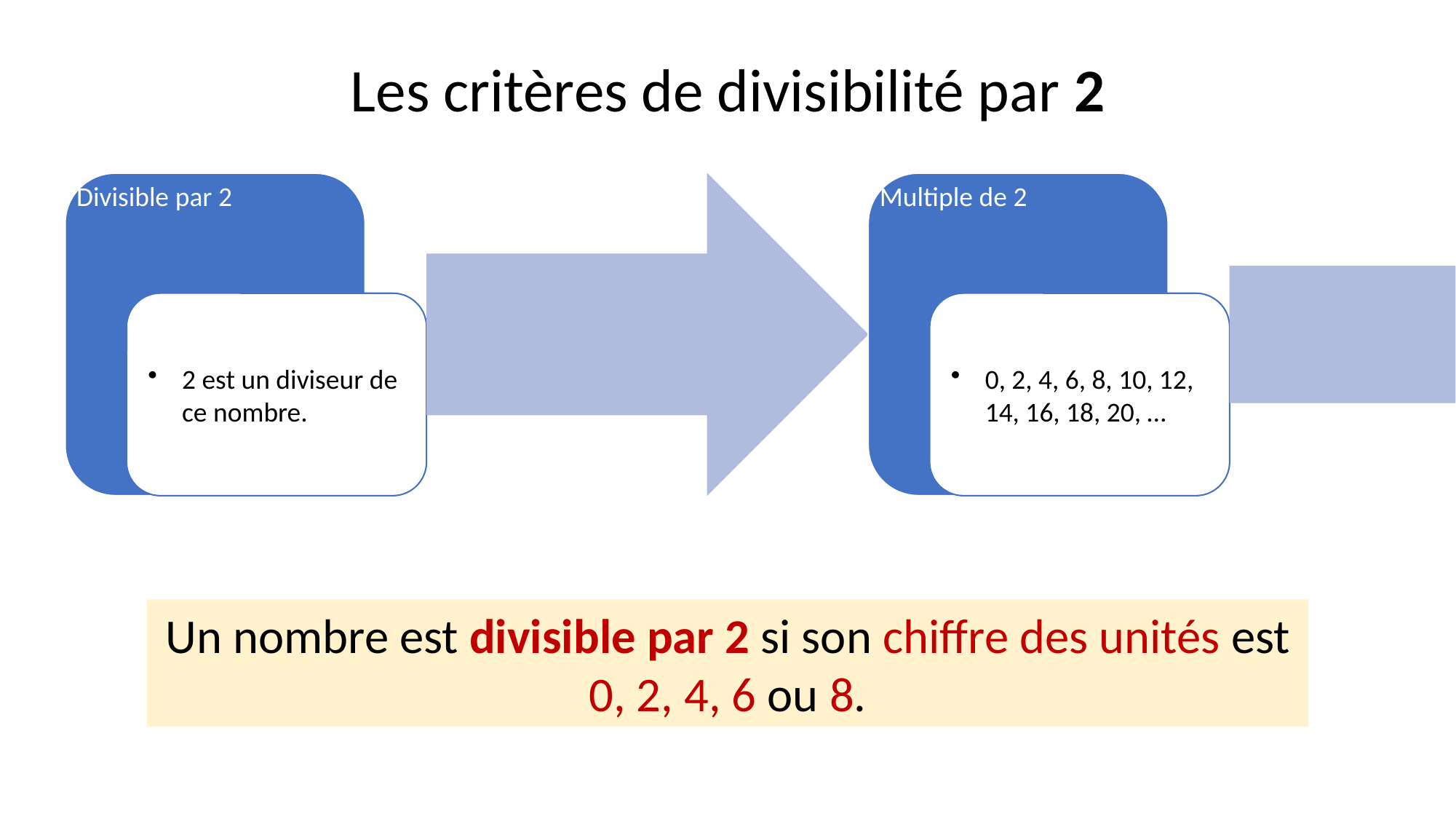

Les critères de divisibilité par 2
Divisible par 2
Multiple de 2
Divisible par 2
Multiple de 2
2 est un diviseur de ce nombre
Divisible par 2
Multiple de 2
2 est un diviseur de ce nombre
Un nombre est divisible par 2 si son chiffre des unités est 0, 2, 4, 6 ou 8.